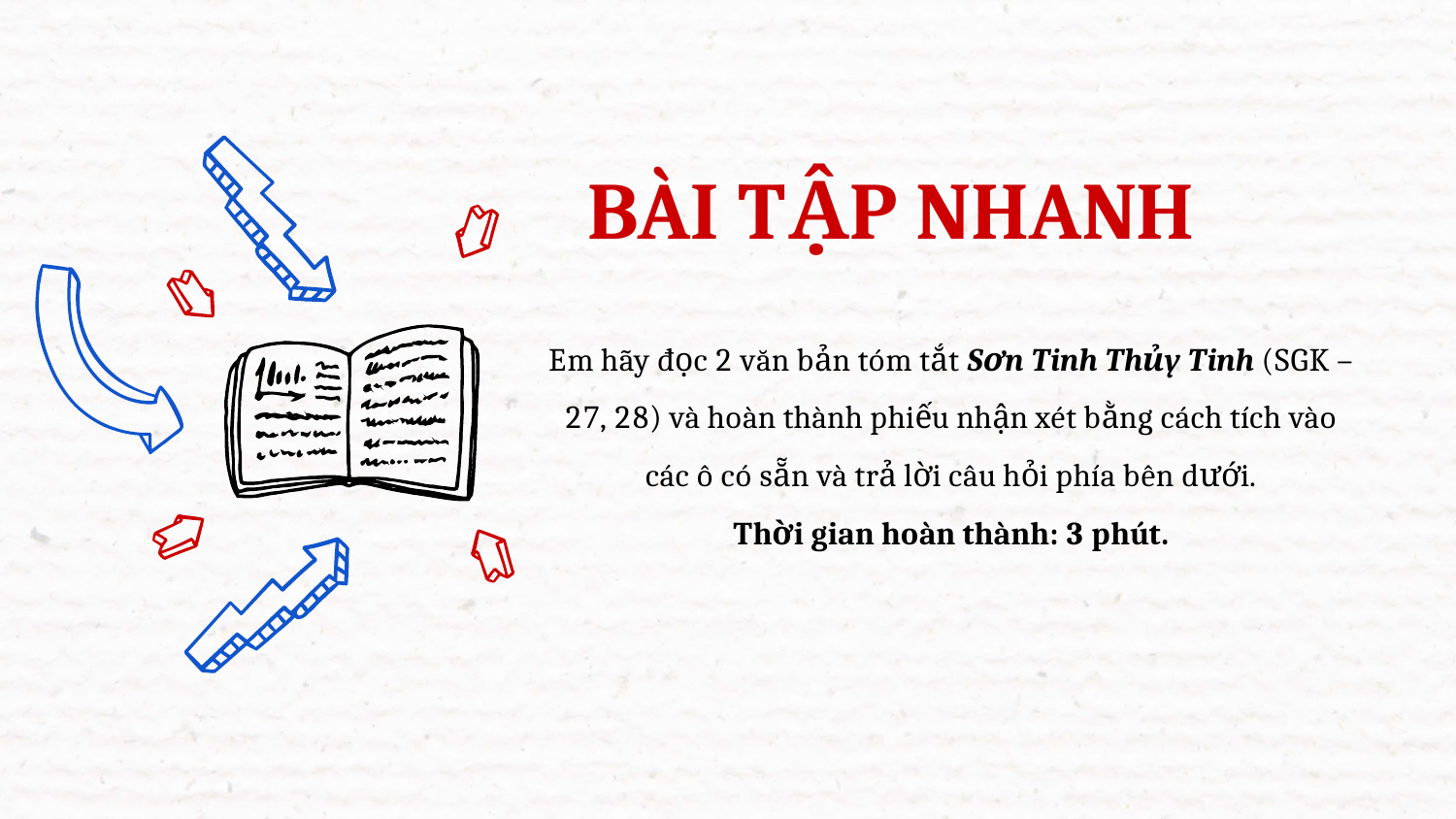

# BÀI TẬP NHANH

Em hãy đọc 2 văn bản tóm tắt Sơn Tinh Thủy Tinh (SGK – 27, 28) và hoàn thành phiếu nhận xét bằng cách tích vào các ô có sẵn và trả lời câu hỏi phía bên dưới.
Thời gian hoàn thành: 3 phút.